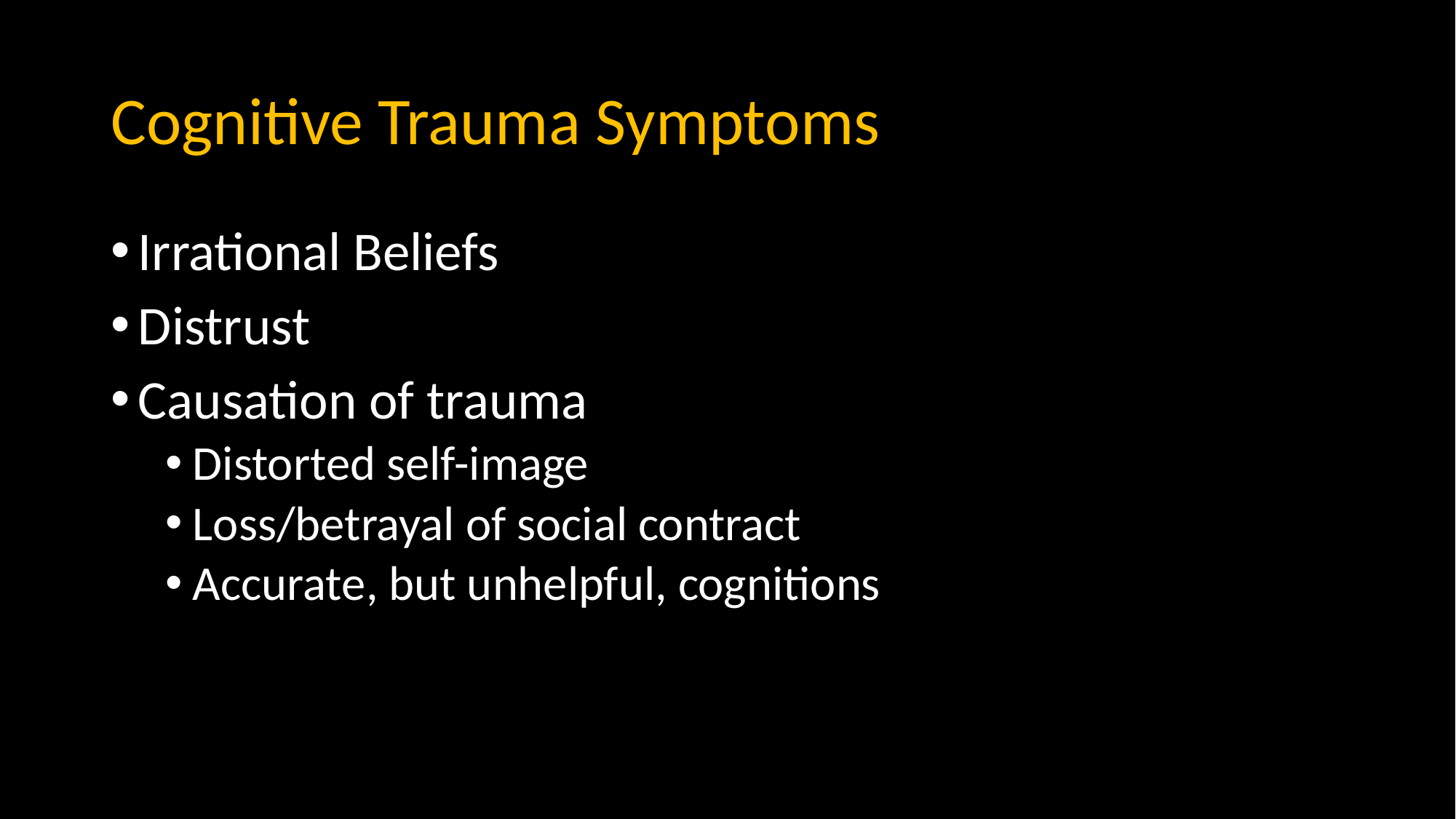

# Cognitive Trauma Symptoms
Irrational Beliefs
Distrust
Causation of trauma
Distorted self-image
Loss/betrayal of social contract
Accurate, but unhelpful, cognitions